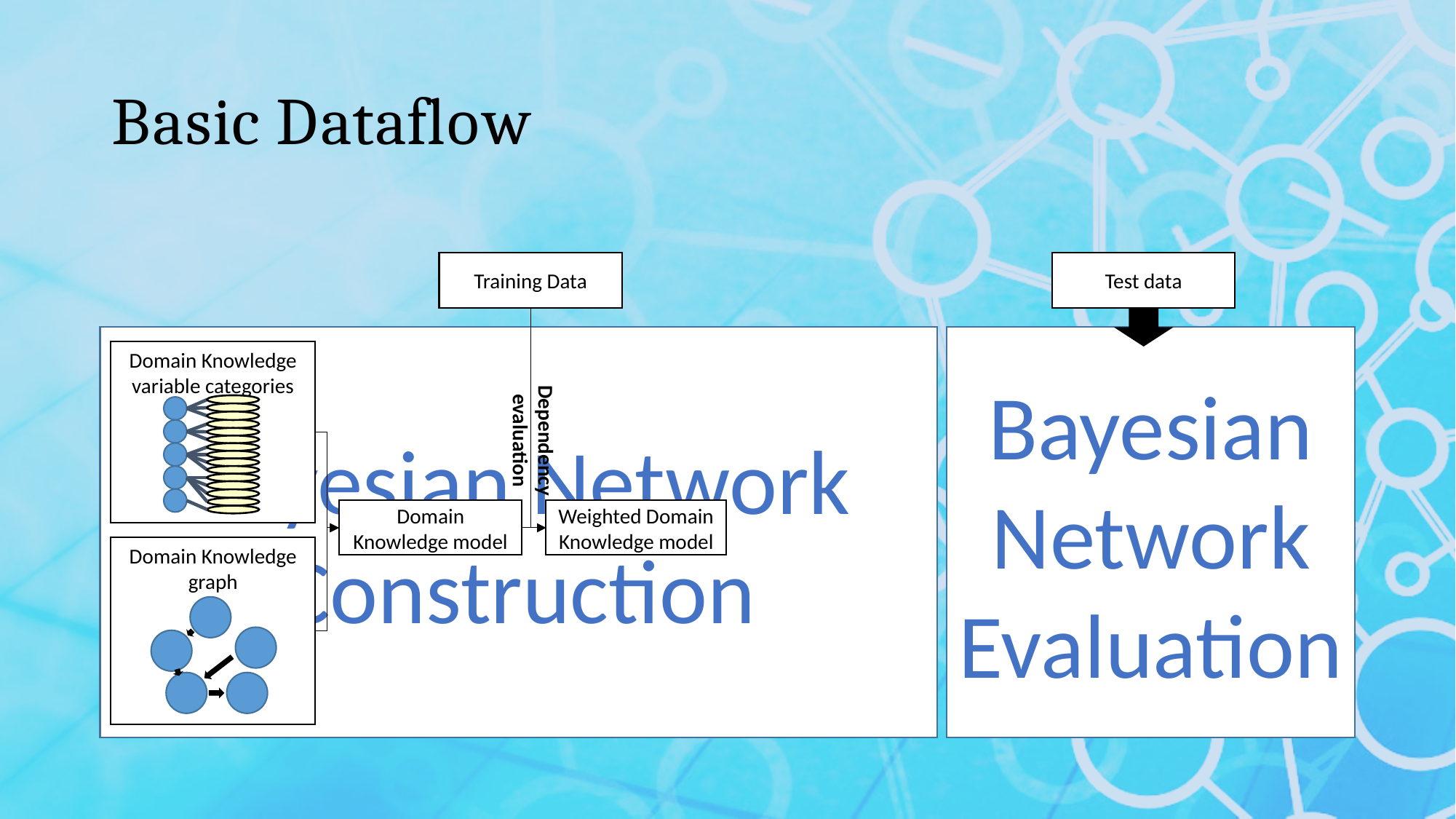

# Basic Dataflow
Bayesian Network Construction
Training Data
Test data

Bayesian Network Evaluation
Domain Knowledge variable categories

Dependency evaluation
Domain Knowledge model
Weighted Domain Knowledge model
Domain Knowledge graph